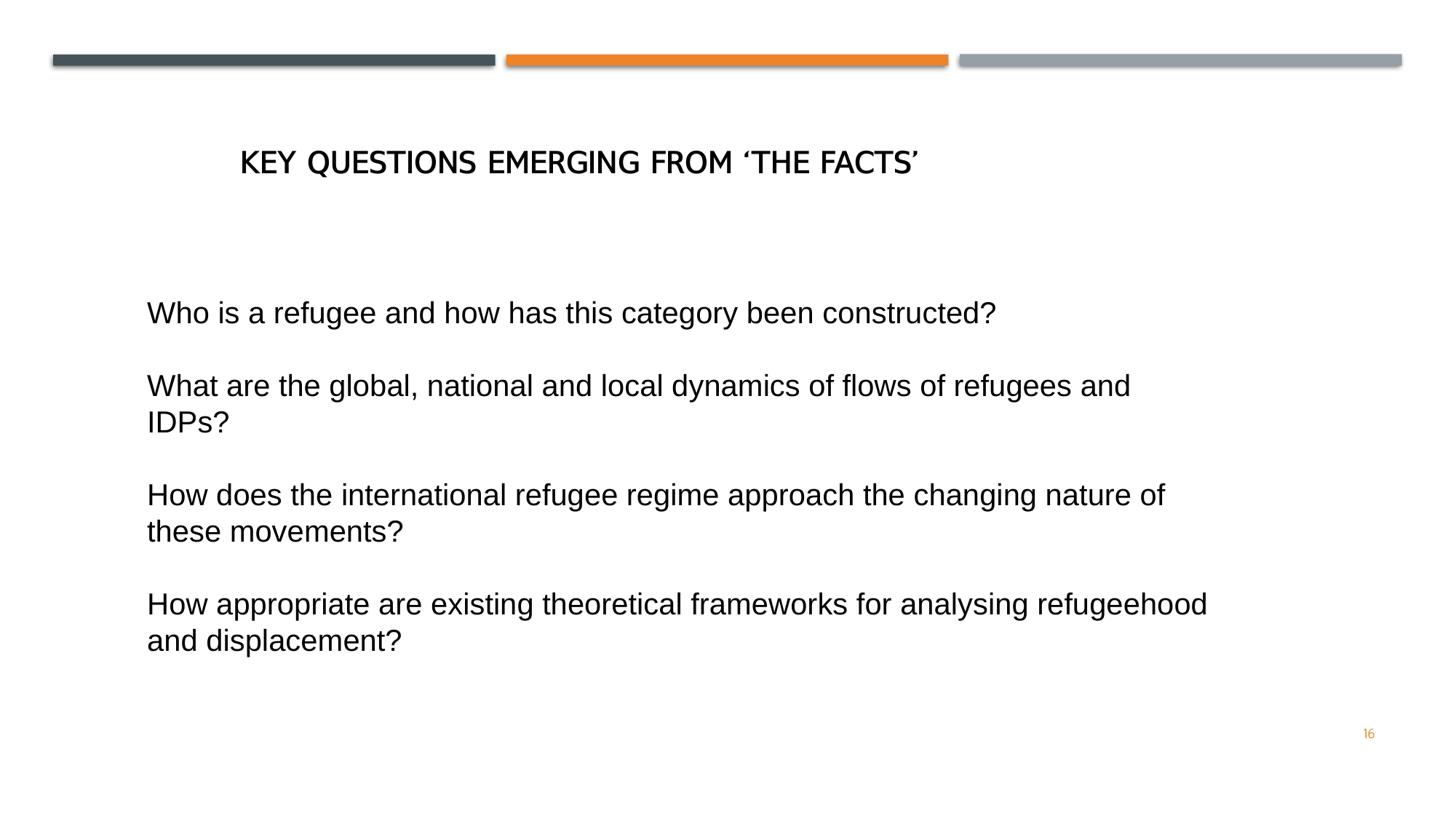

# key questions emerging from ‘the facts’ throughout

Who is a refugee and how has this category been constructed?

What are the global, national and local dynamics of flows of refugees and IDPs?

How does the international refugee regime approach the changing nature of these movements?

How appropriate are existing theoretical frameworks for analysing refugeehood and displacement?

16